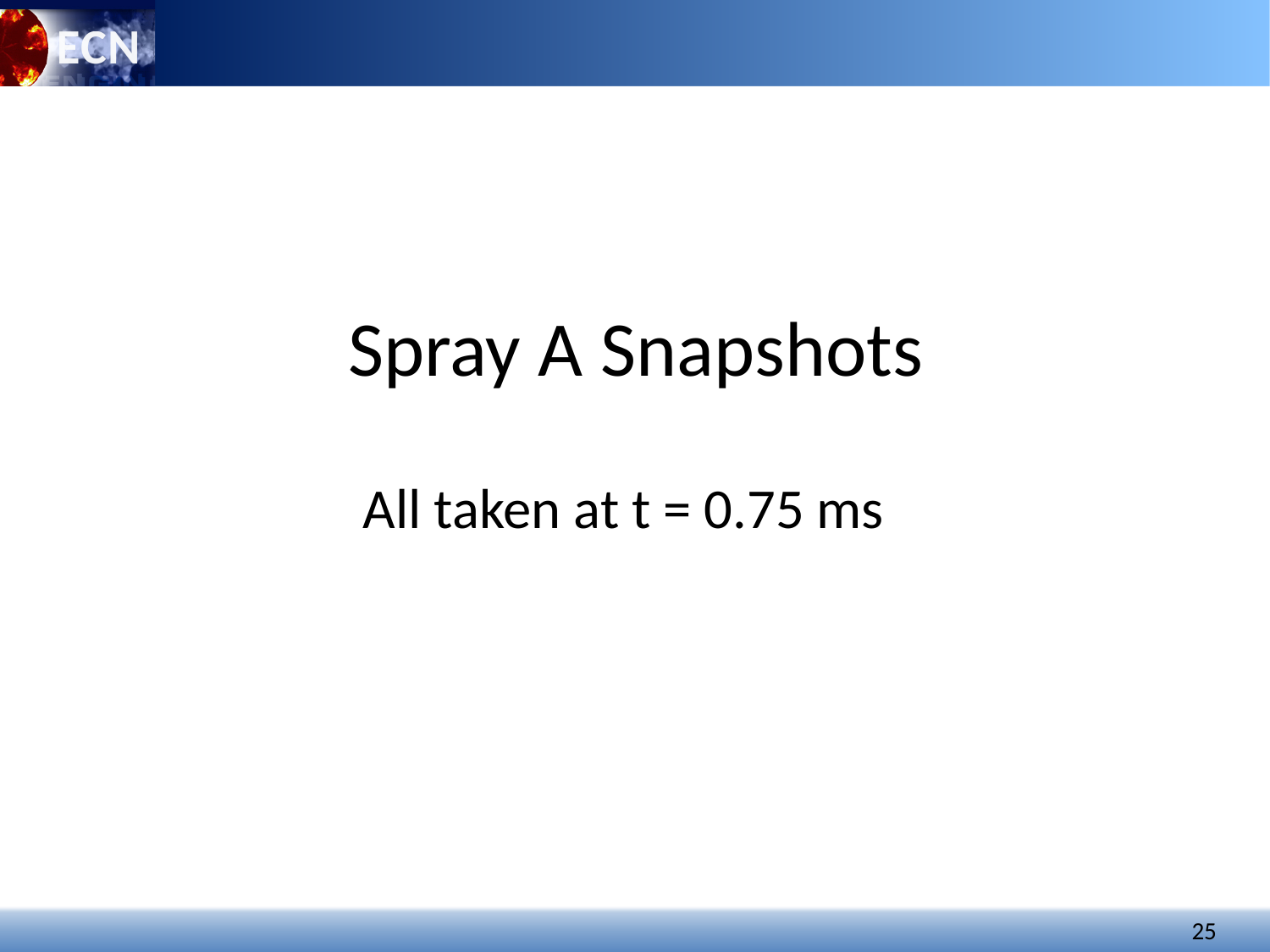

Spray A Snapshots
All taken at t = 0.75 ms